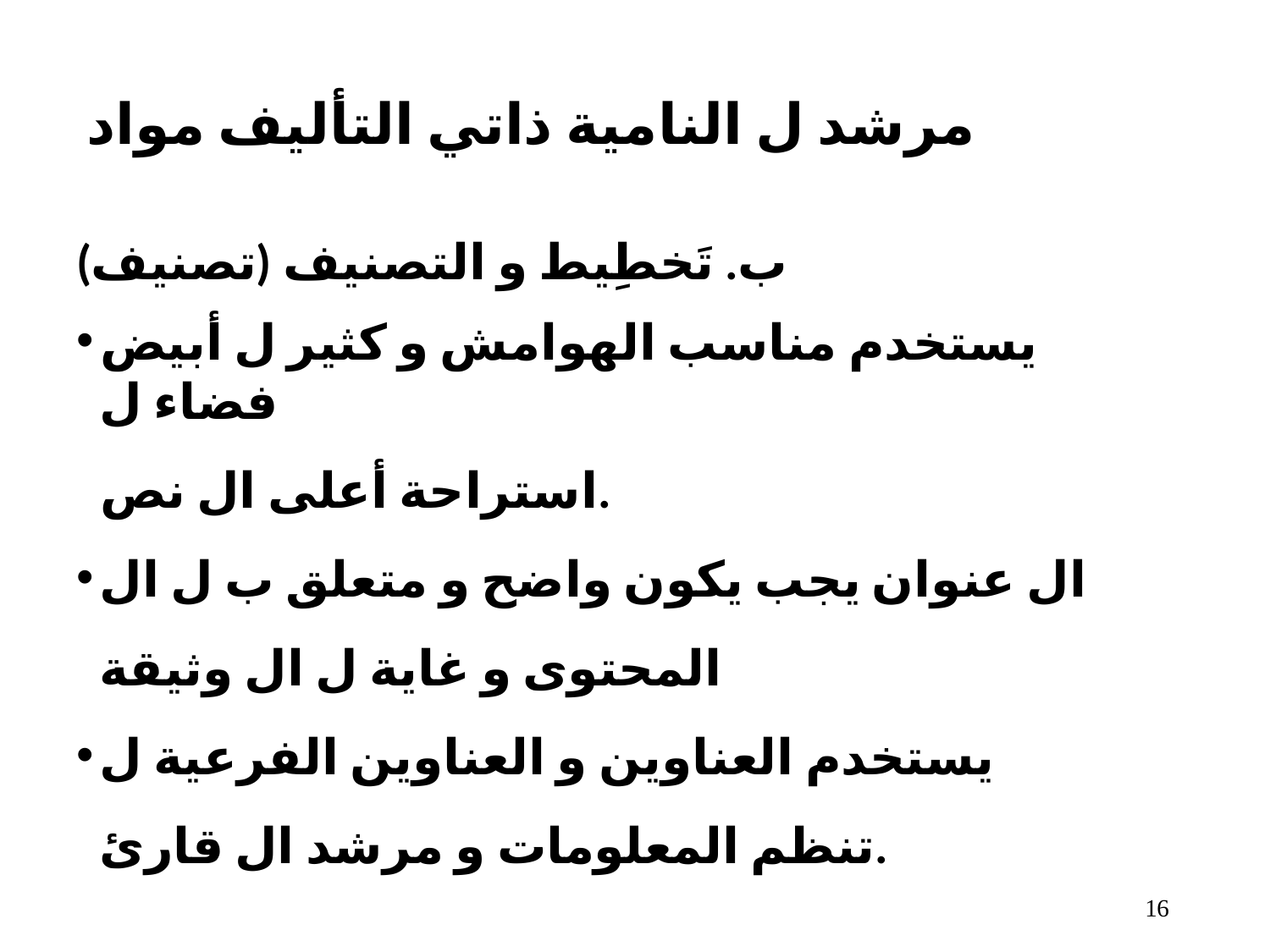

# مرشد ل النامية ذاتي التأليف مواد
ب. تَخطِيط و التصنيف (تصنيف)
يستخدم مناسب الهوامش و كثير ل أبيض فضاء ل
استراحة أعلى ال نص.
ال عنوان يجب يكون واضح و متعلق ب ل ال المحتوى و غاية ل ال وثيقة
يستخدم العناوين و العناوين الفرعية ل تنظم المعلومات​ و مرشد ال قارئ.
16